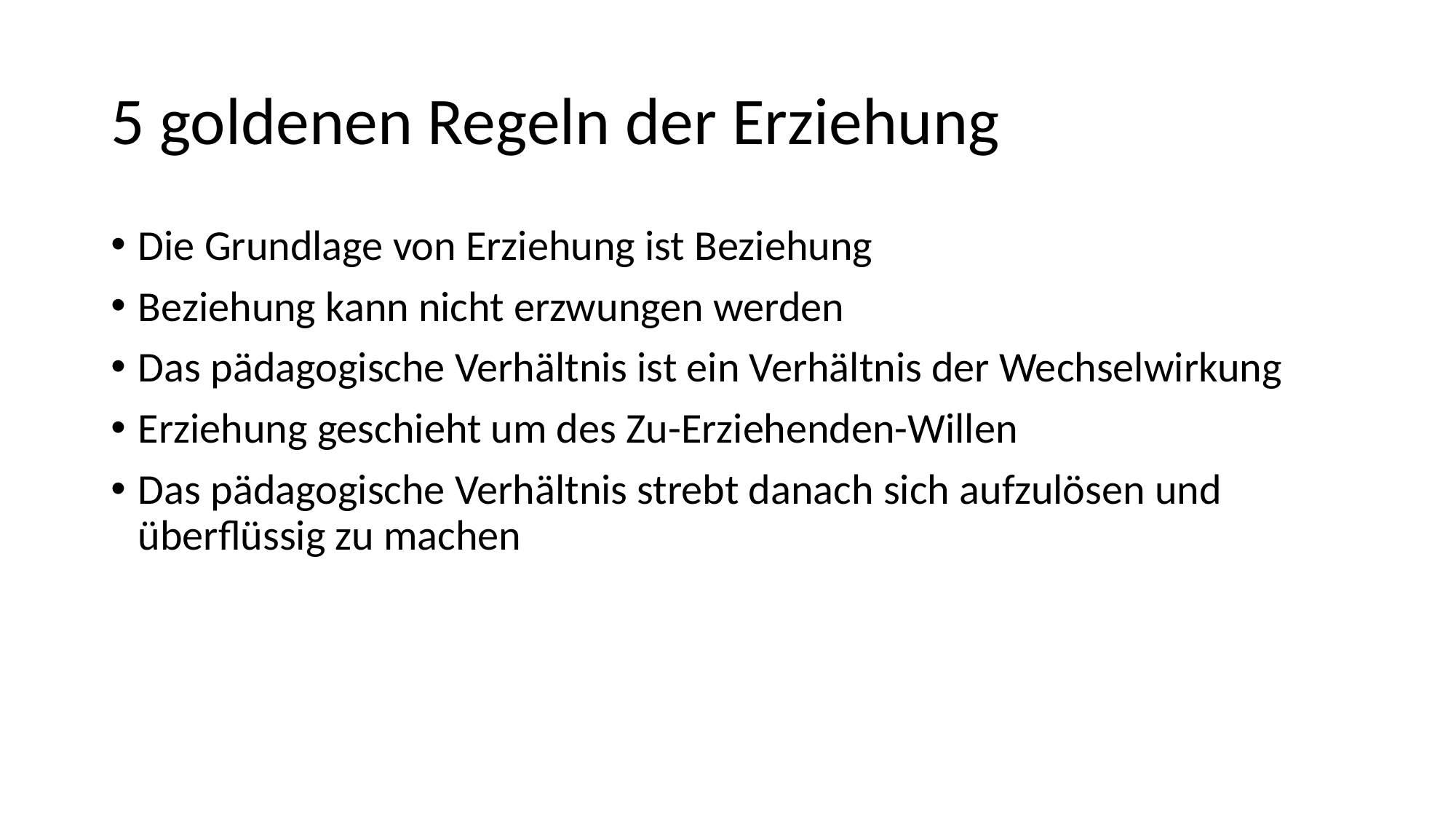

# 5 goldenen Regeln der Erziehung
Die Grundlage von Erziehung ist Beziehung
Beziehung kann nicht erzwungen werden
Das pädagogische Verhältnis ist ein Verhältnis der Wechselwirkung
Erziehung geschieht um des Zu-Erziehenden-Willen
Das pädagogische Verhältnis strebt danach sich aufzulösen und überflüssig zu machen